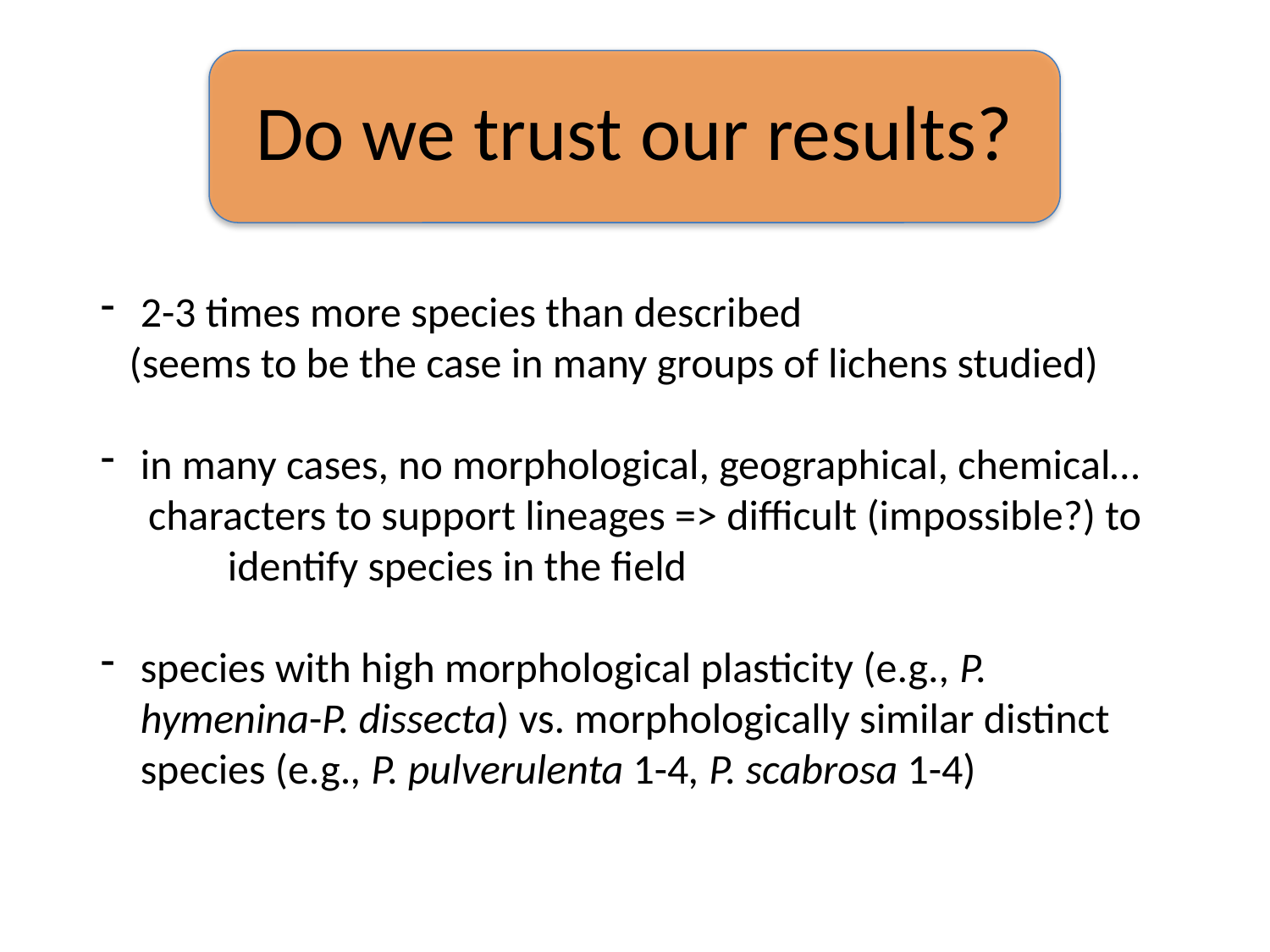

# Do we trust our results?

2-3 times more species than described
   (seems to be the case in many groups of lichens studied)

in many cases, no morphological, geographical, chemical…
     characters to support lineages => difficult (impossible?) to  	identify species in the field

species with high morphological plasticity (e.g., P. hymenina-P. dissecta) vs. morphologically similar distinct species (e.g., P. pulverulenta 1-4, P. scabrosa 1-4)